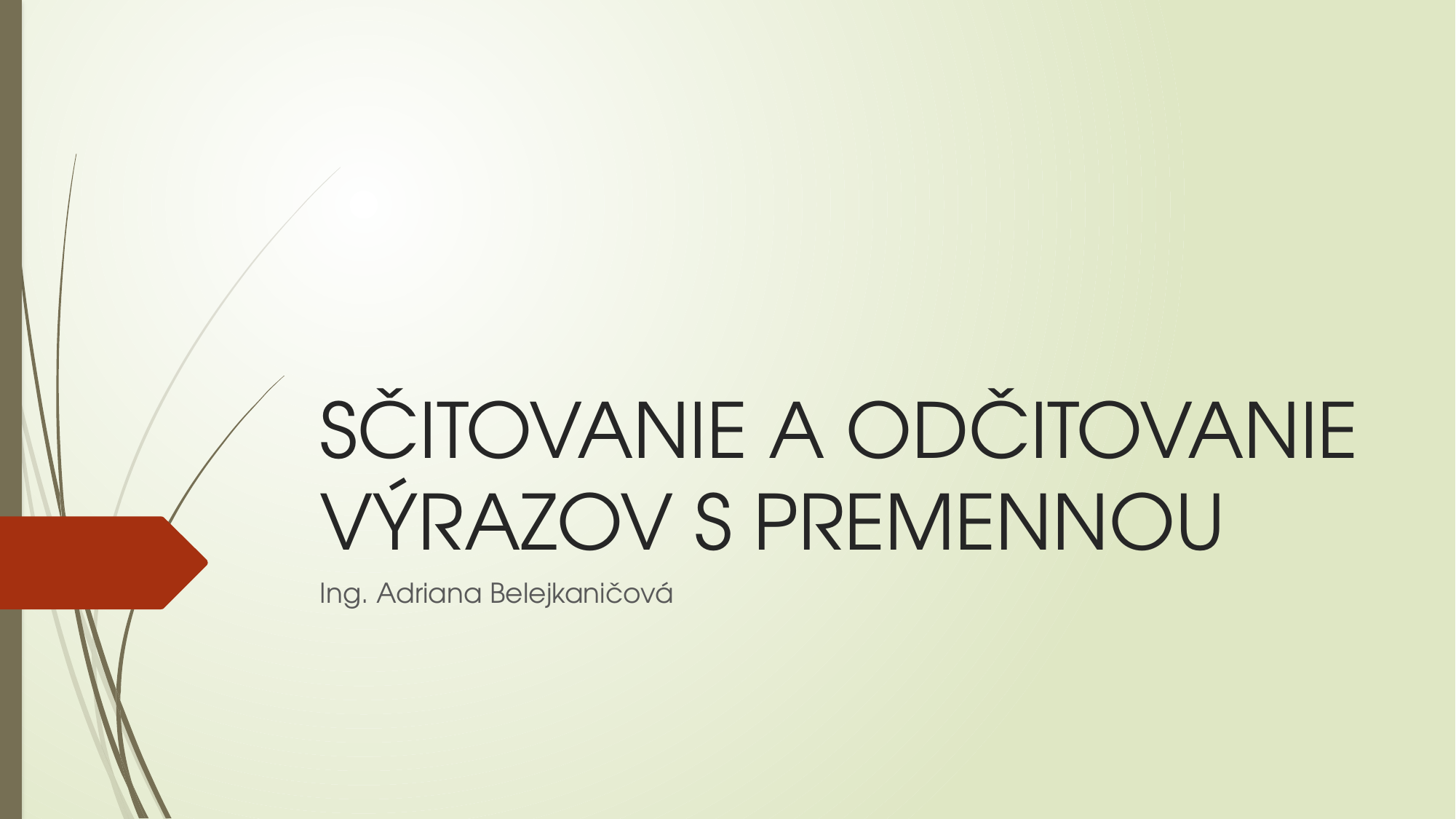

# SČITOVANIE A ODČITOVANIE VÝRAZOV S PREMENNOU
Ing. Adriana Belejkaničová